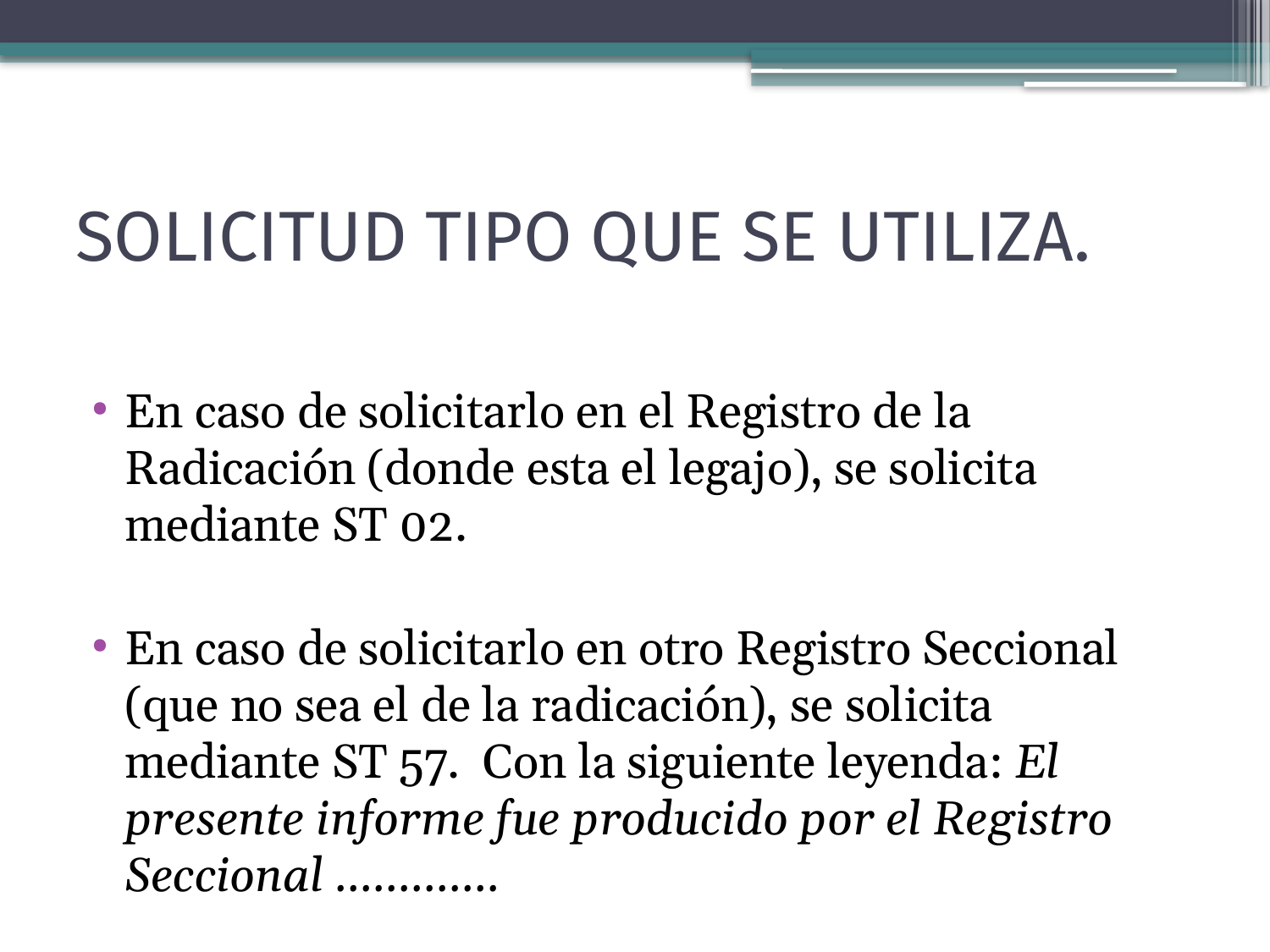

# SOLICITUD TIPO QUE SE UTILIZA.

En caso de solicitarlo en el Registro de la Radicación (donde esta el legajo), se solicita mediante ST 02.

En caso de solicitarlo en otro Registro Seccional (que no sea el de la radicación), se solicita mediante ST 57.  Con la siguiente leyenda: El presente informe fue producido por el Registro Seccional .............